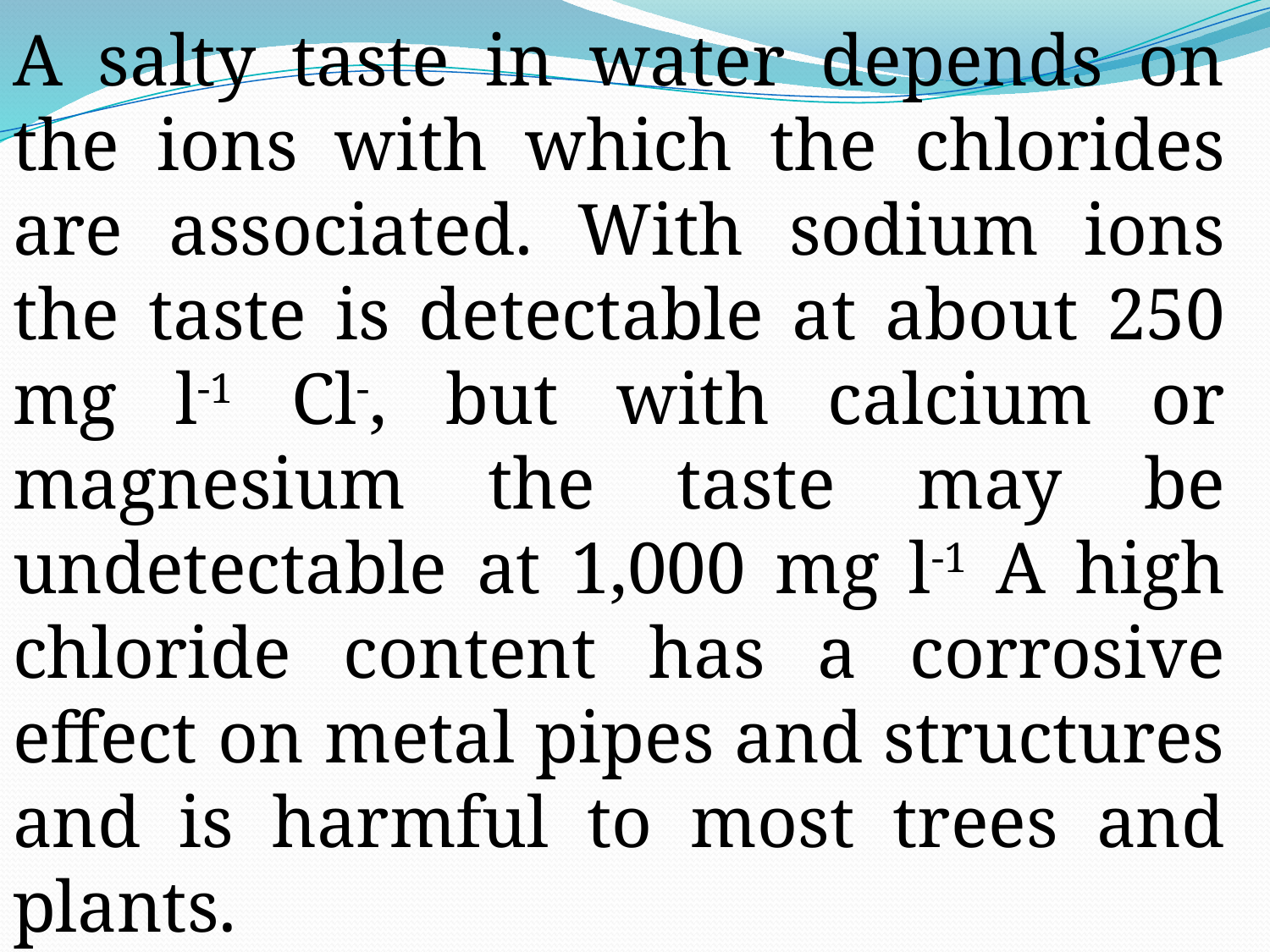

A salty taste in water depends on the ions with which the chlorides are associated. With sodium ions the taste is detectable at about 250 mg l-1 Cl-, but with calcium or magnesium the taste may be undetectable at 1,000 mg l-1 A high chloride content has a corrosive effect on metal pipes and structures and is harmful to most trees and plants.